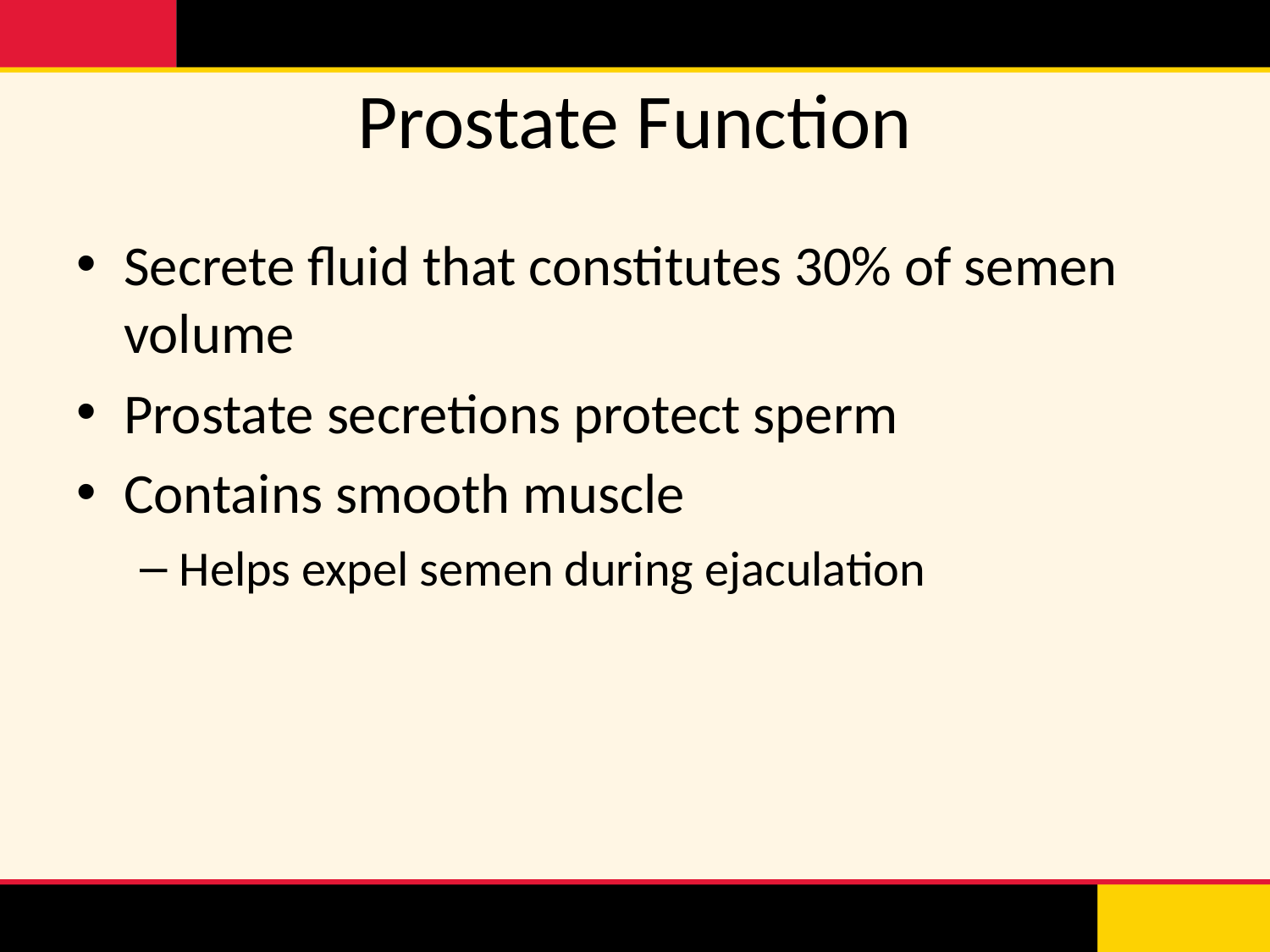

# Prostate Function
Secrete fluid that constitutes 30% of semen volume
Prostate secretions protect sperm
Contains smooth muscle
Helps expel semen during ejaculation